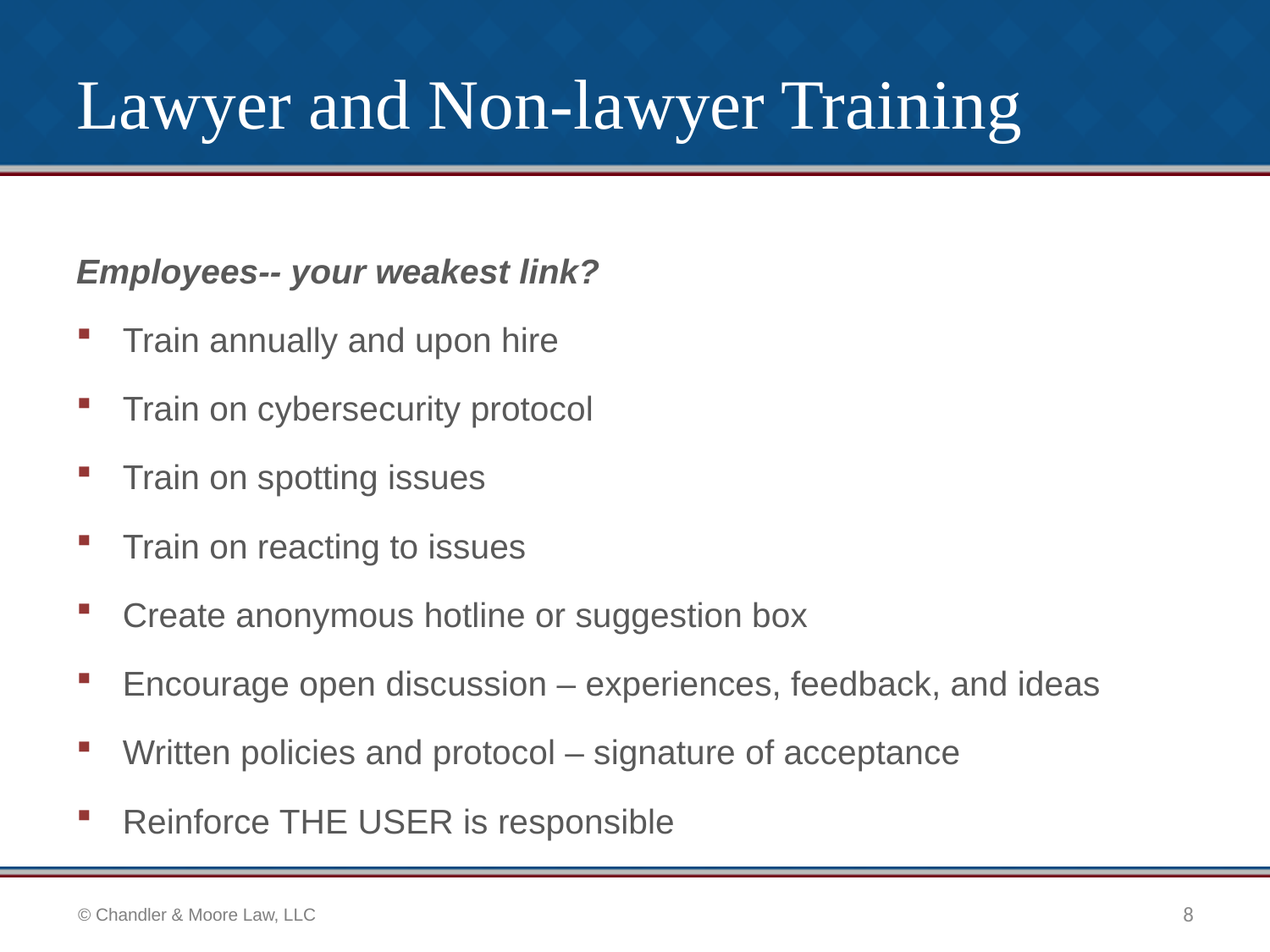

# Lawyer and Non-lawyer Training
Employees-- your weakest link?
Train annually and upon hire
Train on cybersecurity protocol
Train on spotting issues
Train on reacting to issues
Create anonymous hotline or suggestion box
Encourage open discussion – experiences, feedback, and ideas
Written policies and protocol – signature of acceptance
Reinforce THE USER is responsible

8